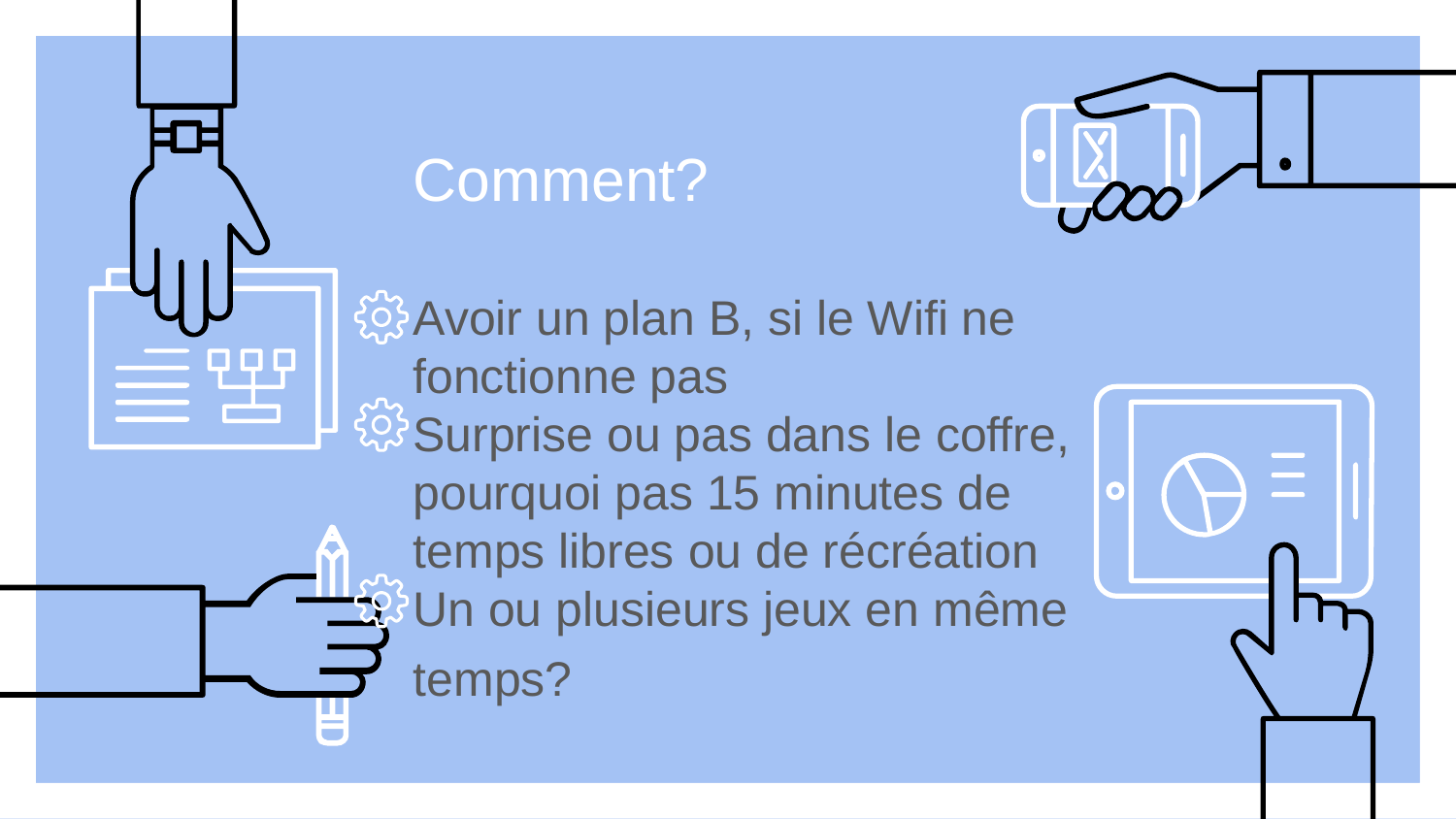

# Comment?

Avoir un plan B, si le Wifi ne fonctionne pas
Surprise ou pas dans le coffre, pourquoi pas 15 minutes de temps libres ou de récréation
Un ou plusieurs jeux en même temps?